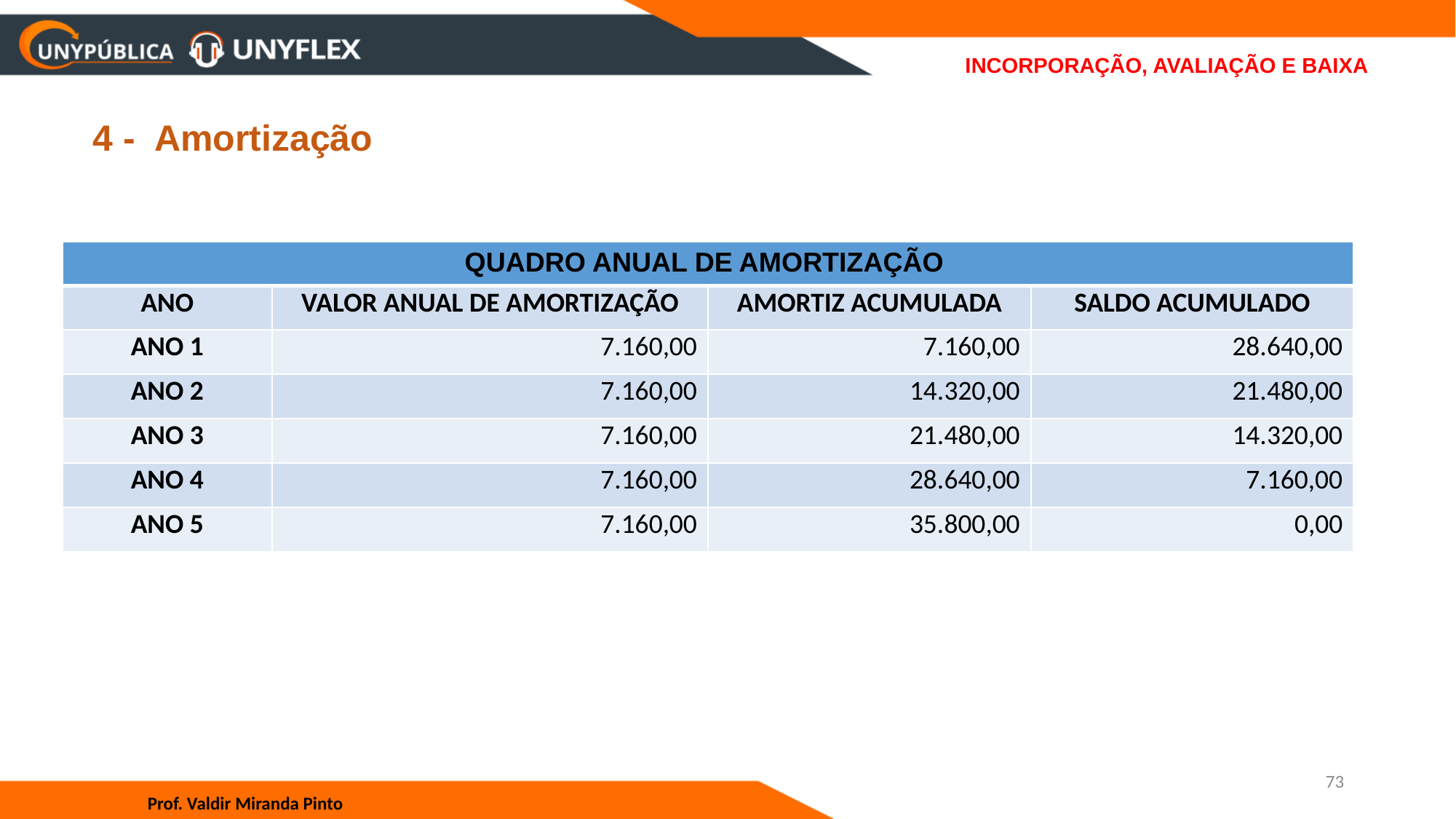

# INCORPORAÇÃO, AVALIAÇÃO E BAIXA
4 -  Amortização
| QUADRO ANUAL DE AMORTIZAÇÃO |  |  |  |
| --- | --- | --- | --- |
| ANO | VALOR ANUAL DE AMORTIZAÇÃO | AMORTIZ ACUMULADA | SALDO ACUMULADO |
| ANO 1 | 7.160,00 | 7.160,00 | 28.640,00 |
| ANO 2 | 7.160,00 | 14.320,00 | 21.480,00 |
| ANO 3 | 7.160,00 | 21.480,00 | 14.320,00 |
| ANO 4 | 7.160,00 | 28.640,00 | 7.160,00 |
| ANO 5 | 7.160,00 | 35.800,00 | 0,00 |

73
Prof. Valdir Miranda Pinto